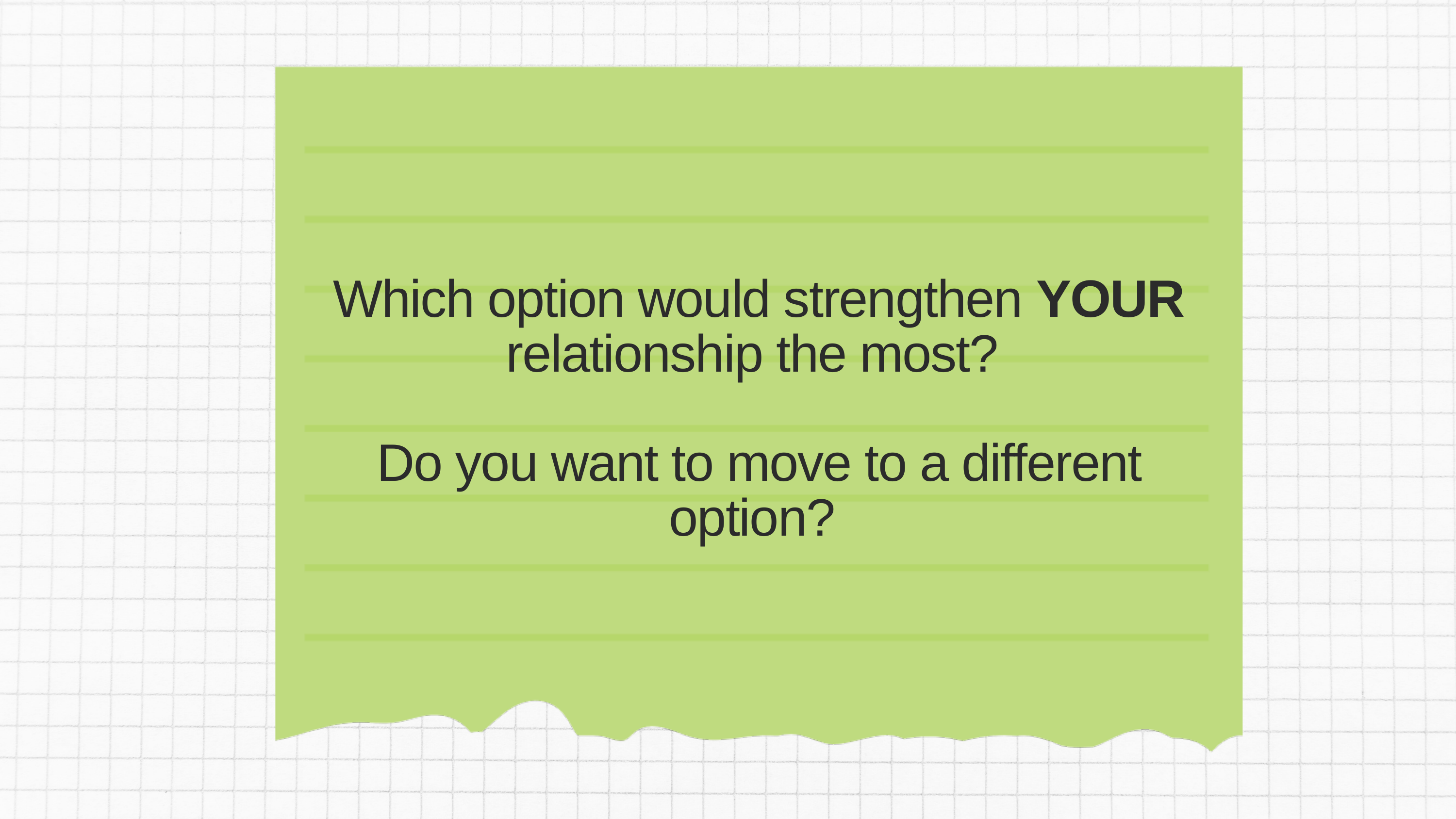

Which option would strengthen YOUR relationship the most?

Do you want to move to a different option?